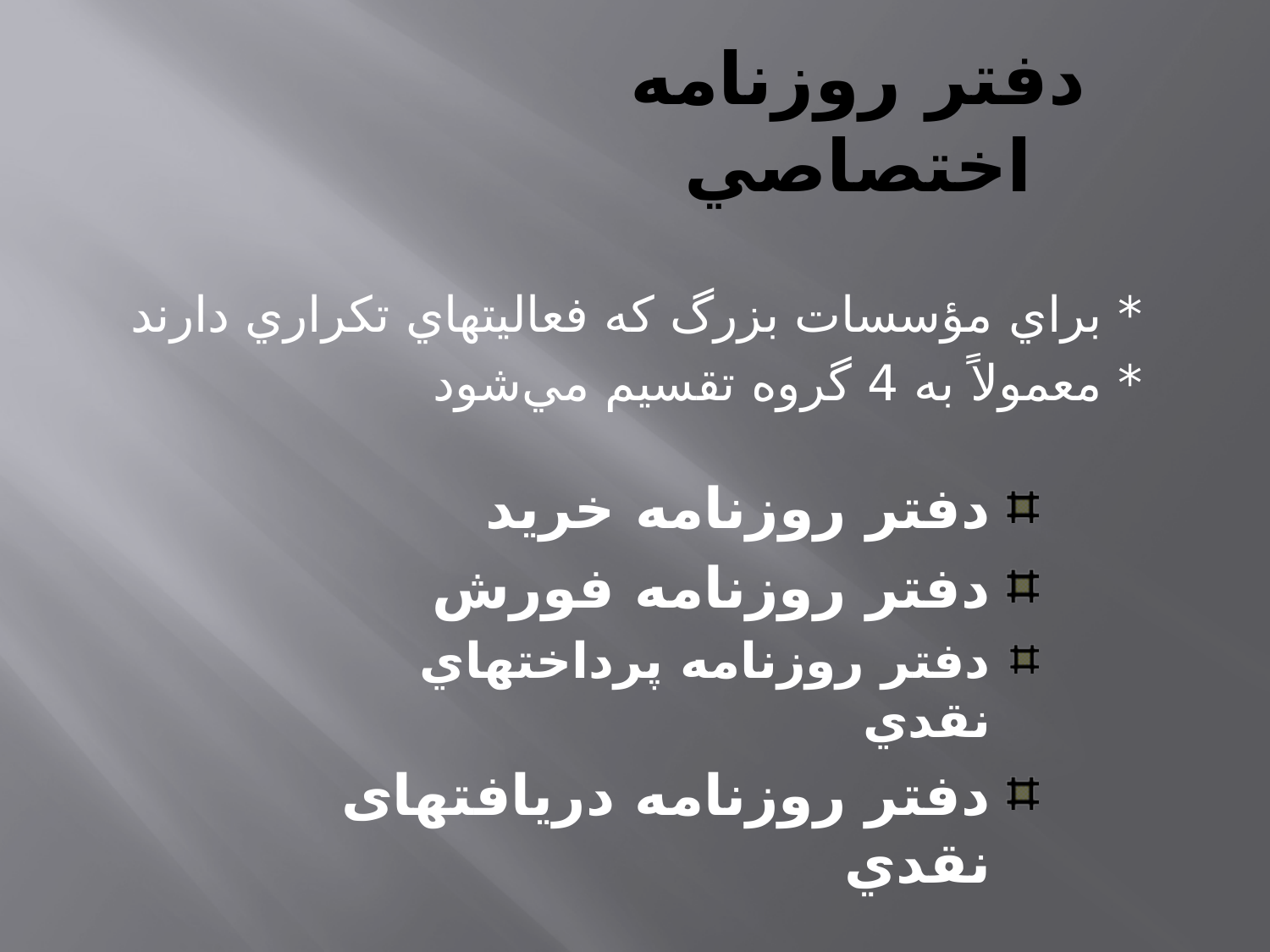

# دفتر روزنامه اختصاصي
* براي مؤسسات بزرگ كه فعاليتهاي تكراري دارند
* معمولاً به 4 گروه تقسيم مي‌شود
دفتر روزنامه خريد
دفتر روزنامه فورش
دفتر روزنامه پرداختهاي نقدي
دفتر روزنامه دريافتهای نقدي